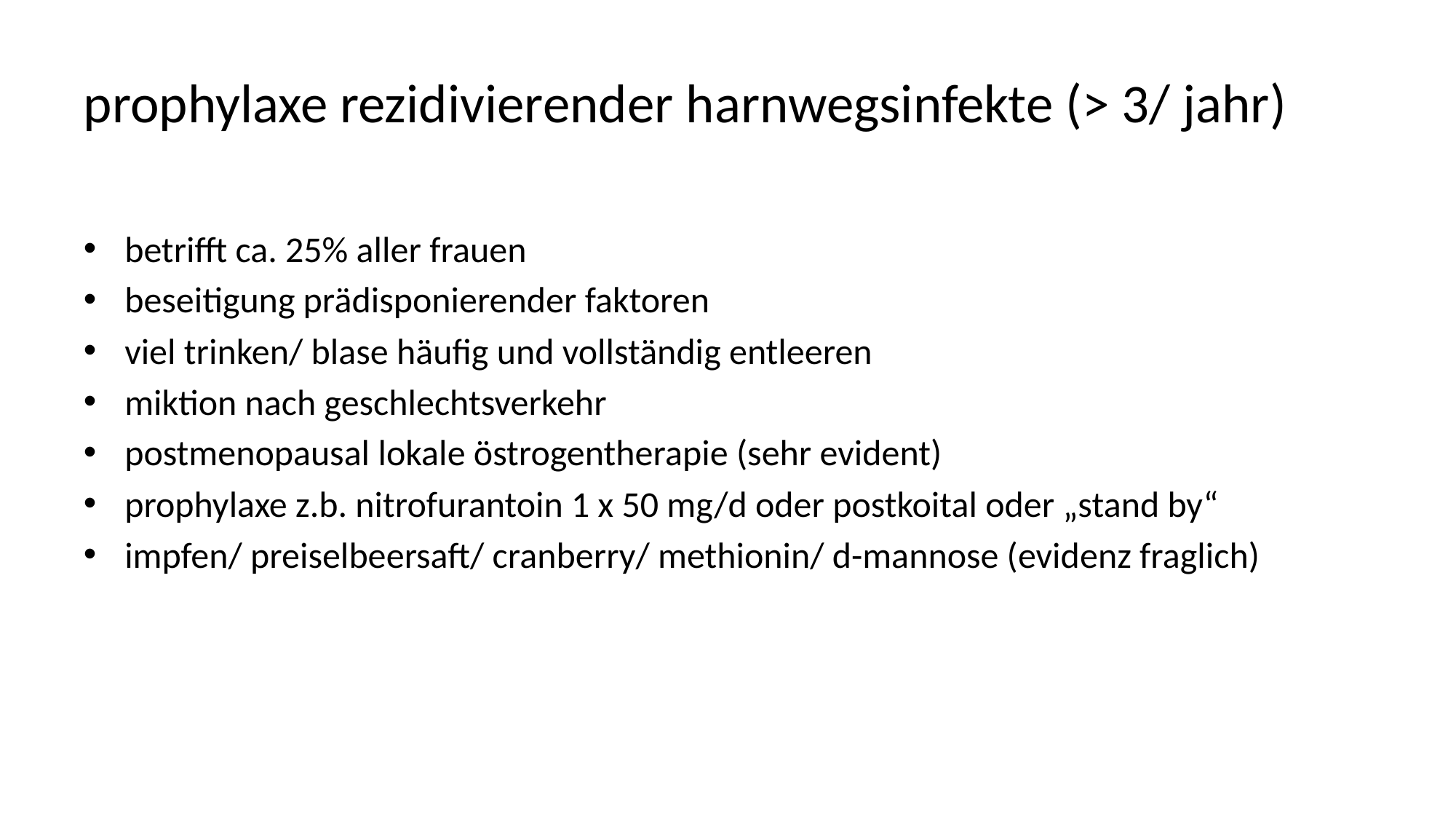

# prophylaxe rezidivierender harnwegsinfekte (> 3/ jahr)

betrifft ca. 25% aller frauen
beseitigung prädisponierender faktoren
viel trinken/ blase häufig und vollständig entleeren
miktion nach geschlechtsverkehr
postmenopausal lokale östrogentherapie (sehr evident)
prophylaxe z.b. nitrofurantoin 1 x 50 mg/d oder postkoital oder „stand by“
impfen/ preiselbeersaft/ cranberry/ methionin/ d-mannose (evidenz fraglich)